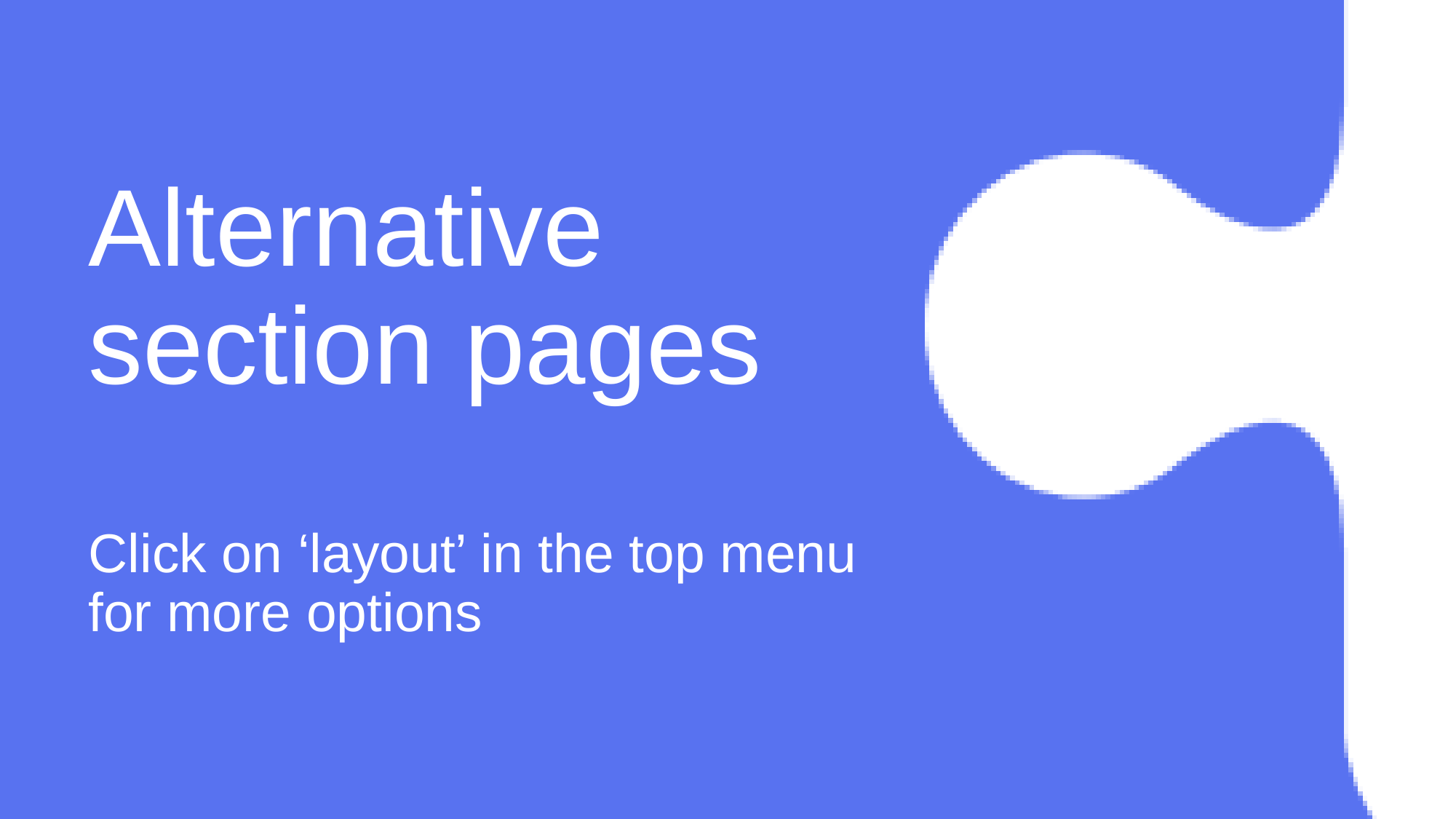

# Alternative section pages Click on ‘layout’ in the top menu for more options